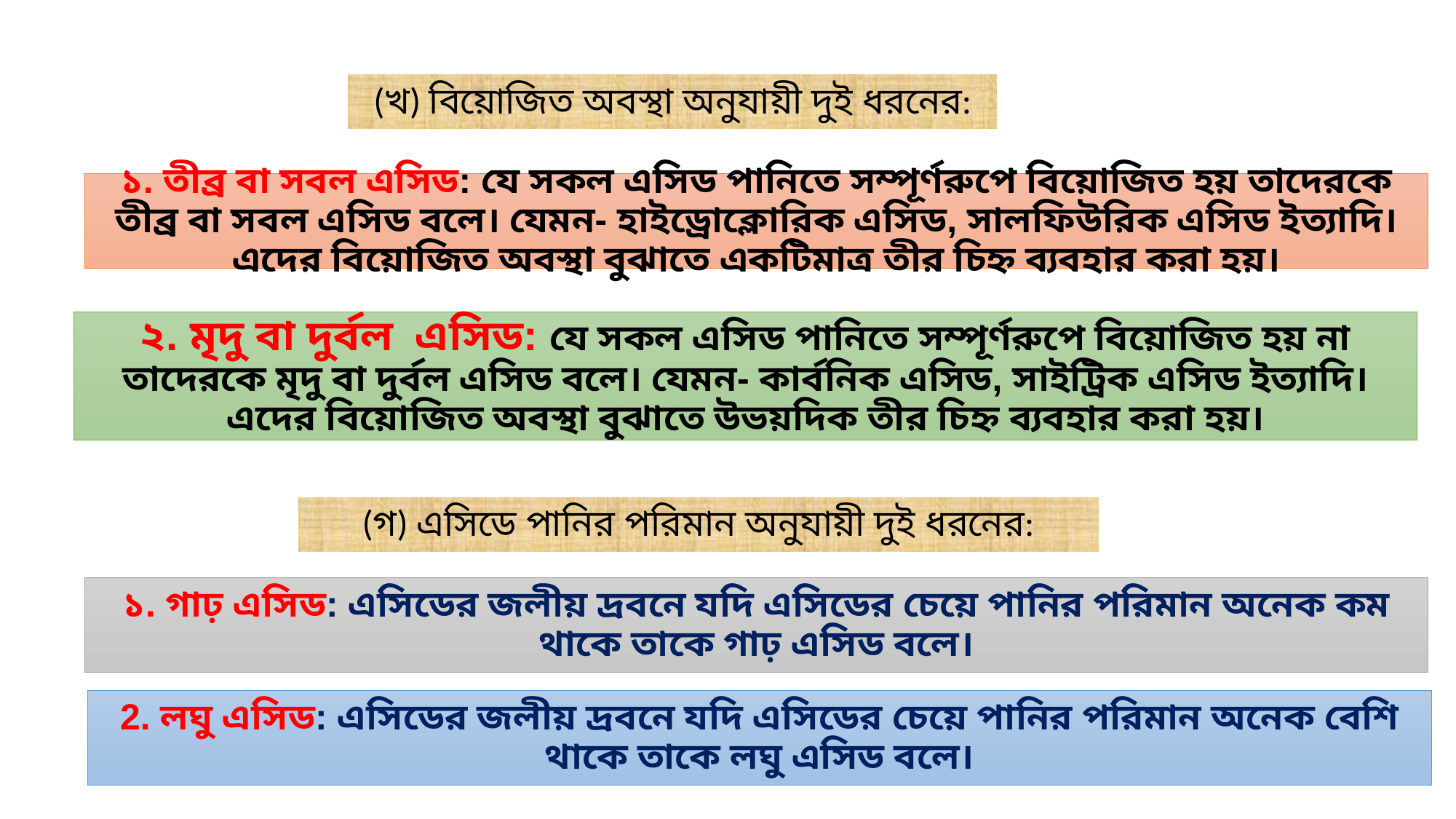

(খ) বিয়োজিত অবস্থা অনুযায়ী দুই ধরনের:
১. তীব্র বা সবল এসিড: যে সকল এসিড পানিতে সম্পূর্ণরুপে বিয়োজিত হয় তাদেরকে তীব্র বা সবল এসিড বলে। যেমন- হাইড্রোক্লোরিক এসিড, সালফিউরিক এসিড ইত্যাদি। এদের বিয়োজিত অবস্থা বুঝাতে একটিমাত্র তীর চিহ্ন ব্যবহার করা হয়।
২. মৃদু বা দুর্বল  এসিড: যে সকল এসিড পানিতে সম্পূর্ণরুপে বিয়োজিত হয় না তাদেরকে মৃদু বা দুর্বল এসিড বলে। যেমন- কার্বনিক এসিড, সাইট্রিক এসিড ইত্যাদি। এদের বিয়োজিত অবস্থা বুঝাতে উভয়দিক তীর চিহ্ন ব্যবহার করা হয়।
(গ) এসিডে পানির পরিমান অনুযায়ী দুই ধরনের:
১. গাঢ় এসিড: এসিডের জলীয় দ্রবনে যদি এসিডের চেয়ে পানির পরিমান অনেক কম থাকে তাকে গাঢ় এসিড বলে।
2. লঘু এসিড: এসিডের জলীয় দ্রবনে যদি এসিডের চেয়ে পানির পরিমান অনেক বেশি থাকে তাকে লঘু এসিড বলে।